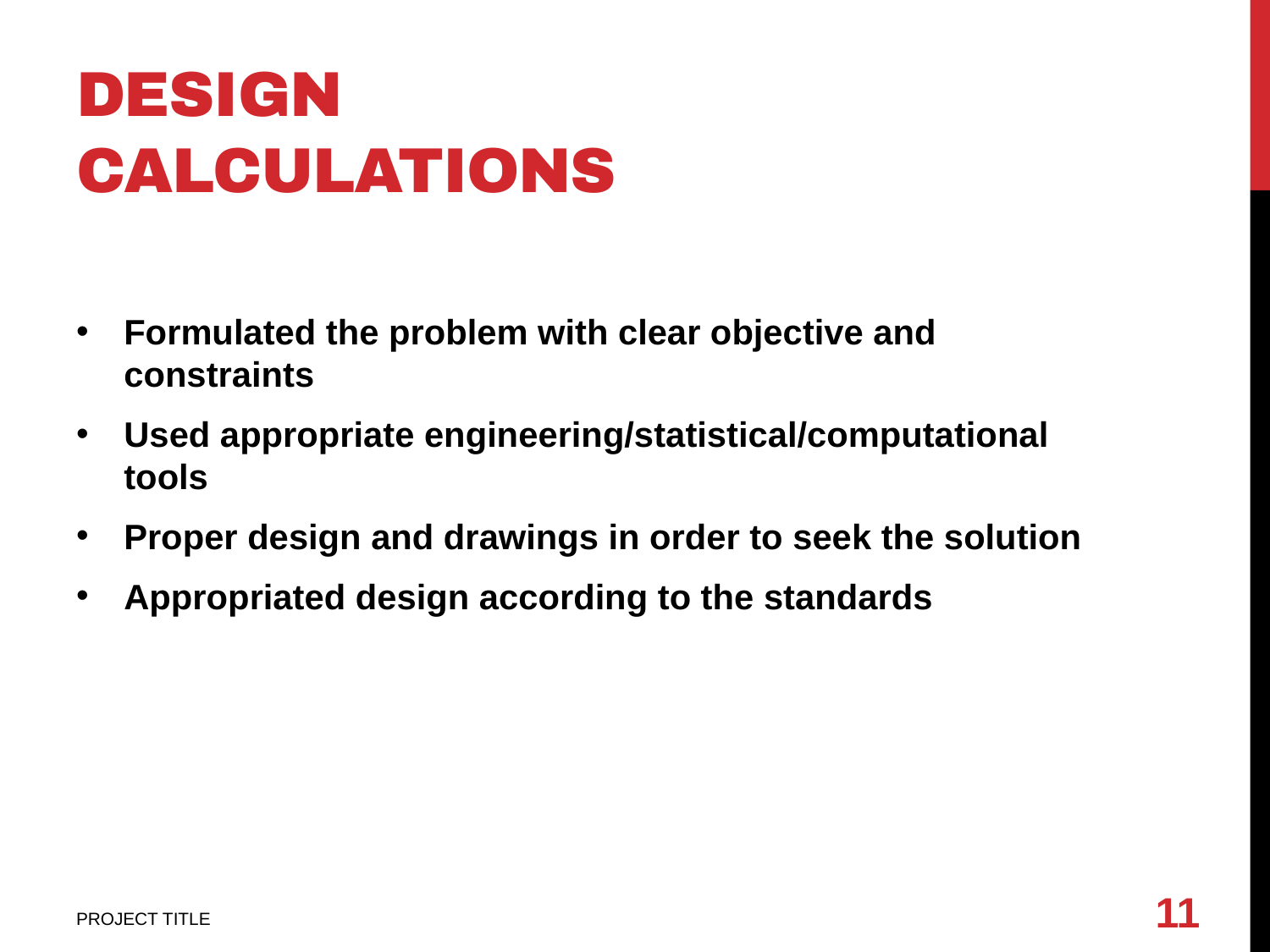

# DESIGN CALCULATIONS

Formulated the problem with clear objective and constraints
Used appropriate engineering/statistical/computational tools
Proper design and drawings in order to seek the solution
Appropriated design according to the standards

11
PROJECT TITLE